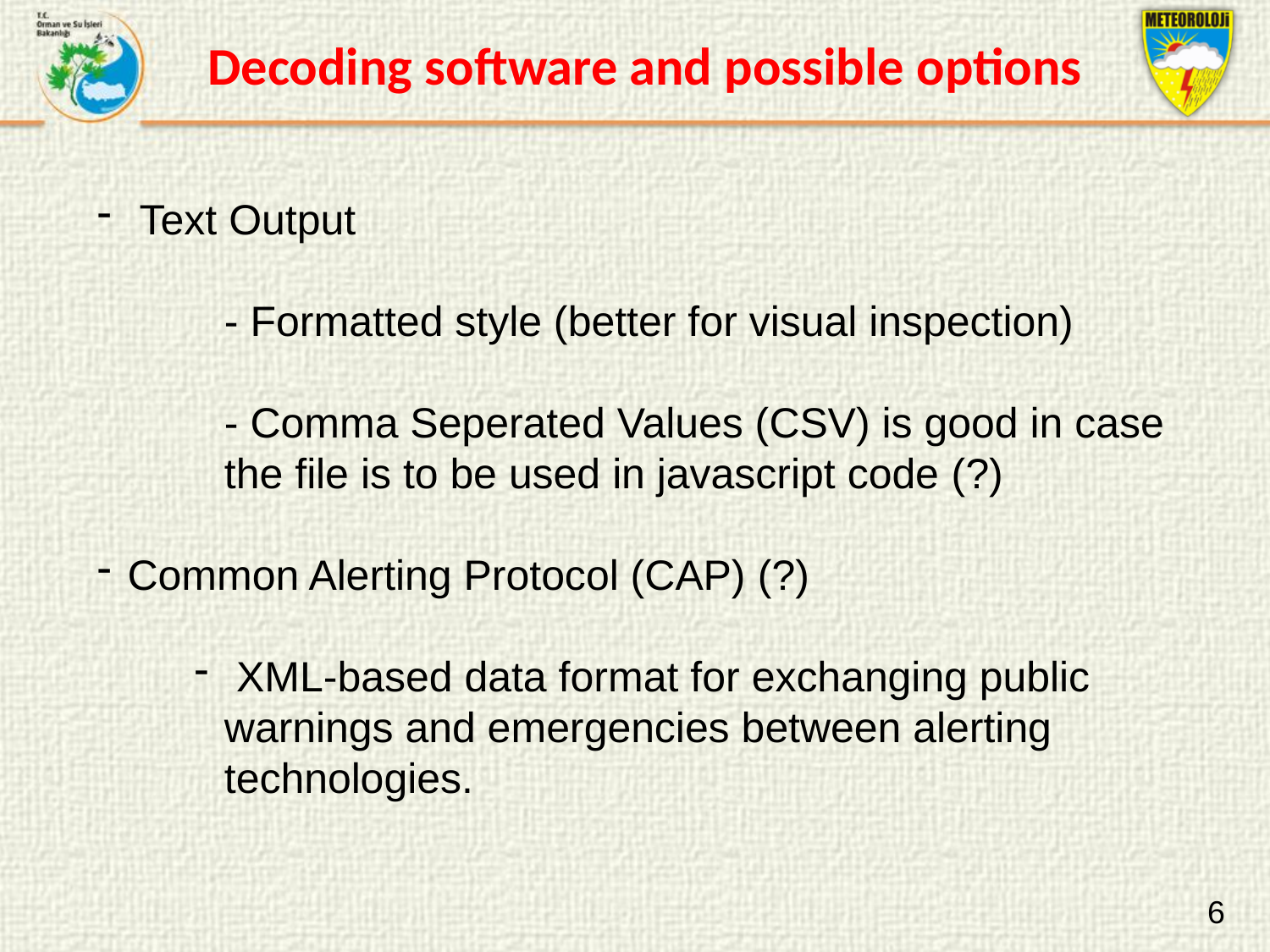

Decoding software and possible options
 Text Output

	- Formatted style (better for visual inspection)

	- Comma Seperated Values (CSV) is good in case 	the file is to be used in javascript code (?)

Common Alerting Protocol (CAP) (?)

 XML-based data format for exchanging public warnings and emergencies between alerting technologies.

6